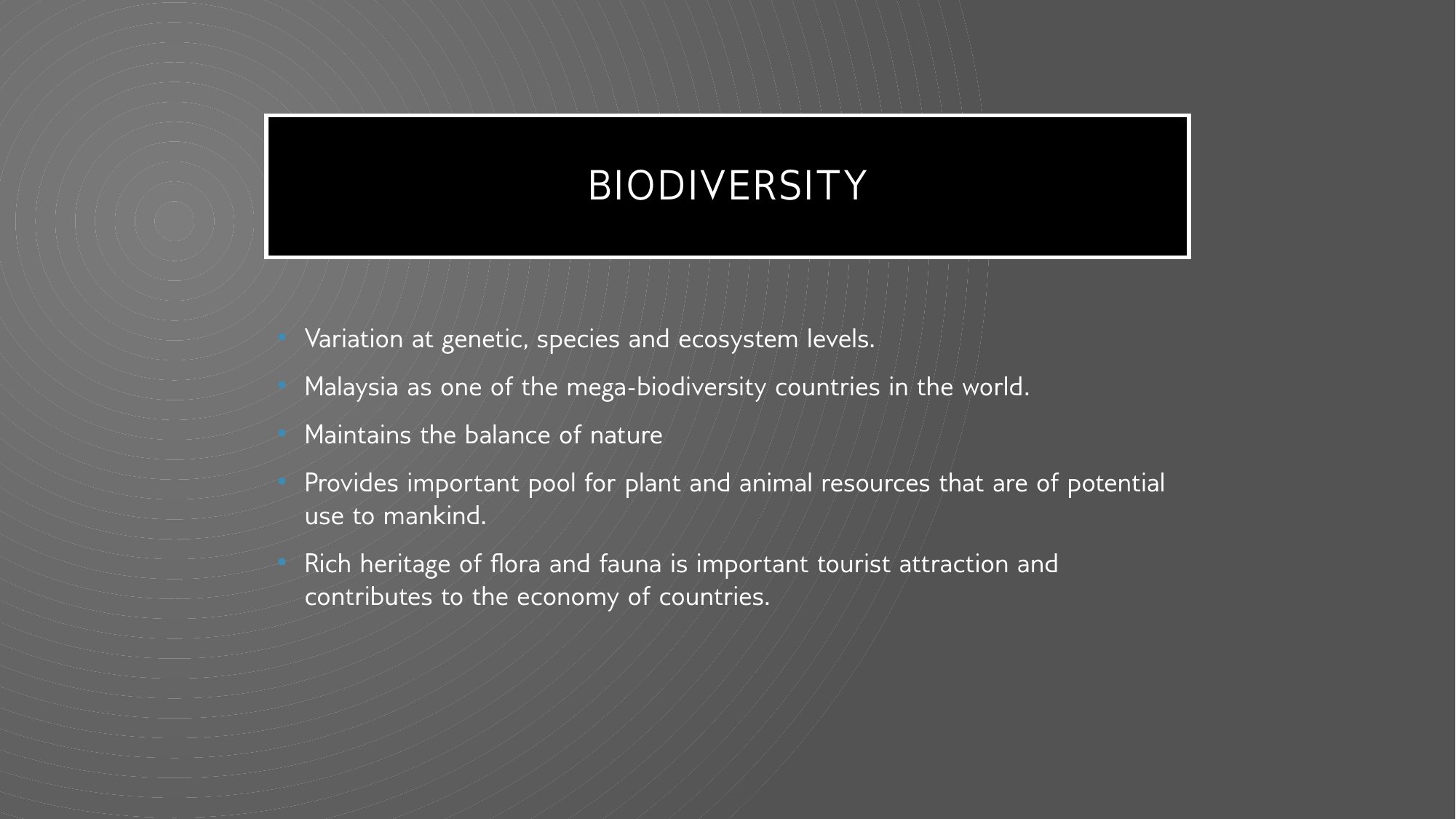

# Biodiversity
Variation at genetic, species and ecosystem levels.
Malaysia as one of the mega-biodiversity countries in the world.
Maintains the balance of nature
Provides important pool for plant and animal resources that are of potential use to mankind.
Rich heritage of flora and fauna is important tourist attraction and contributes to the economy of countries.